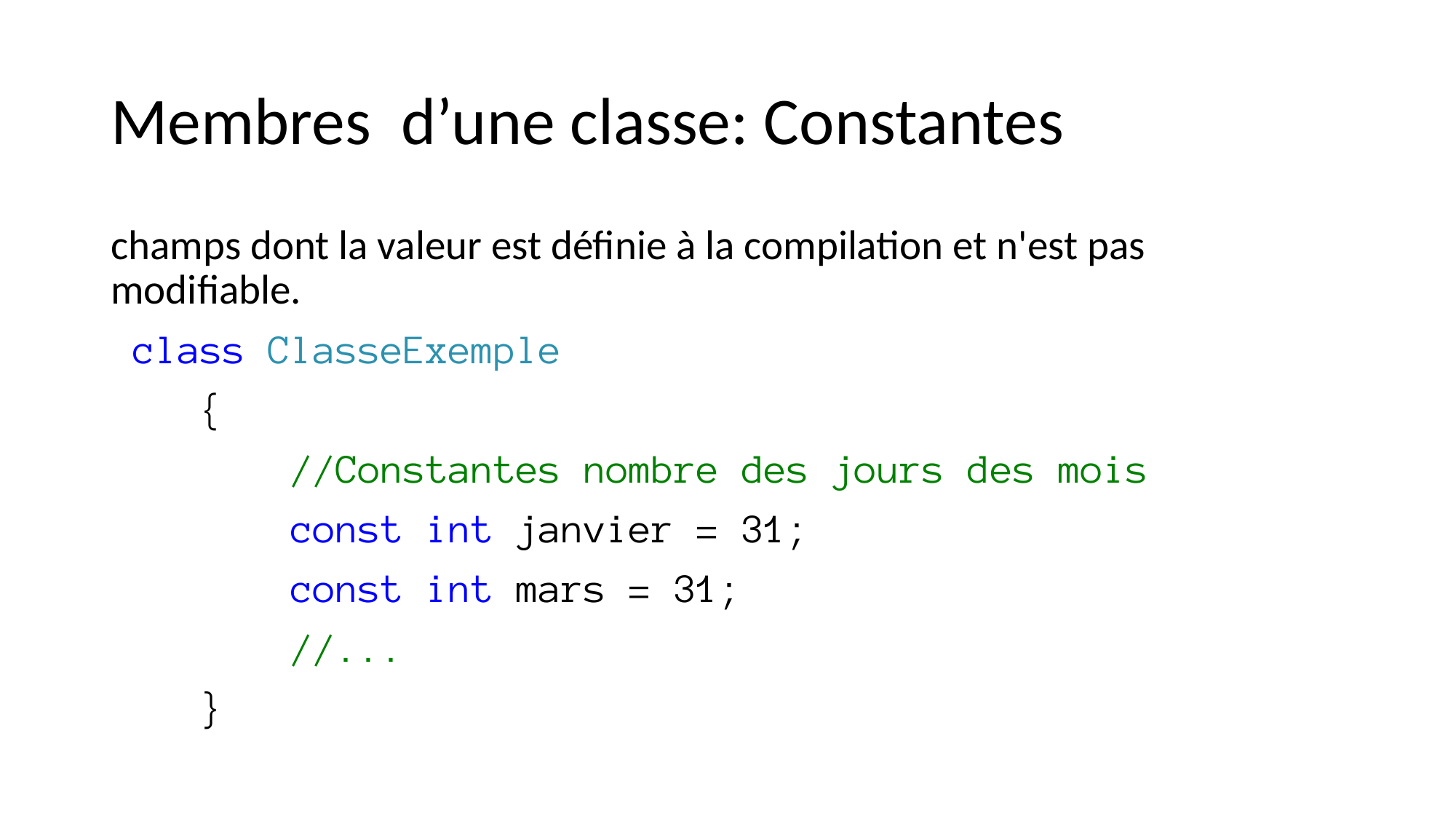

# Membres  d’une classe: Constantes
champs dont la valeur est définie à la compilation et n'est pas modifiable.
 class ClasseExemple
    {
        //Constantes nombre des jours des mois
        const int janvier = 31;
        const int mars = 31;
        //...
    }